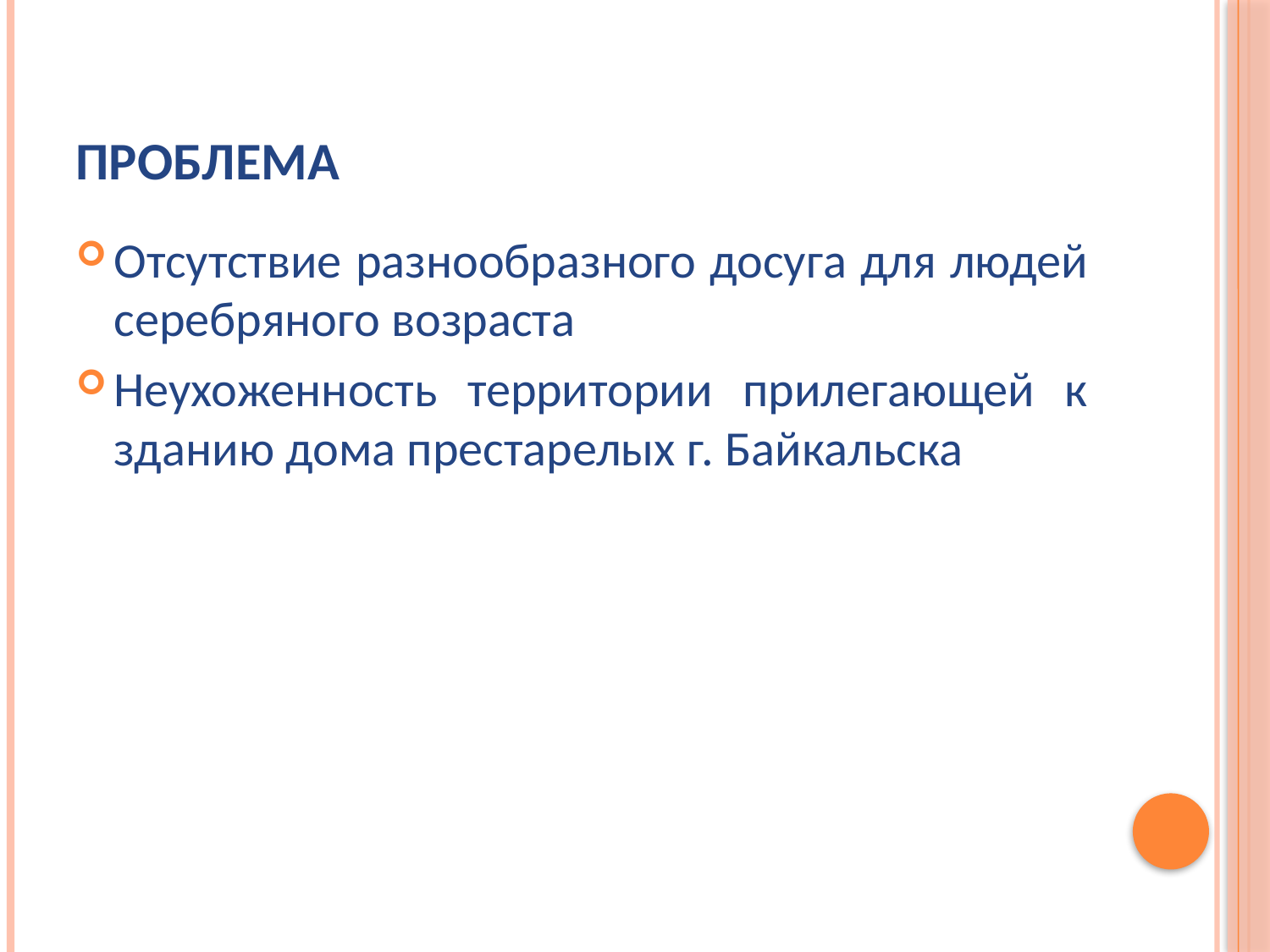

# Проблема
Отсутствие разнообразного досуга для людей серебряного возраста
Неухоженность территории прилегающей к зданию дома престарелых г. Байкальска